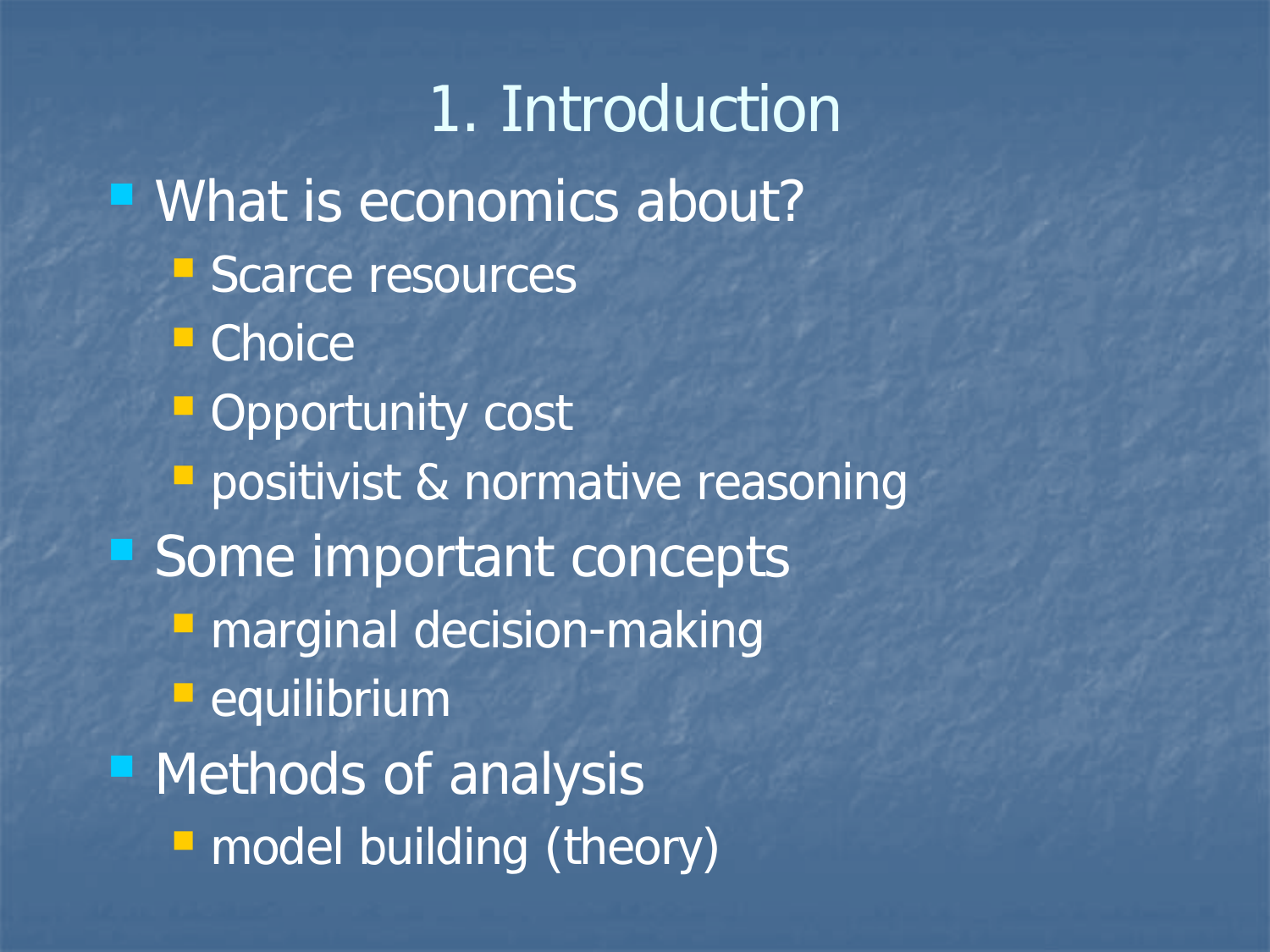

# 1. Introduction
What is economics about?
Scarce resources
Choice
Opportunity cost
positivist & normative reasoning
Some important concepts
marginal decision-making
equilibrium
Methods of analysis
model building (theory)